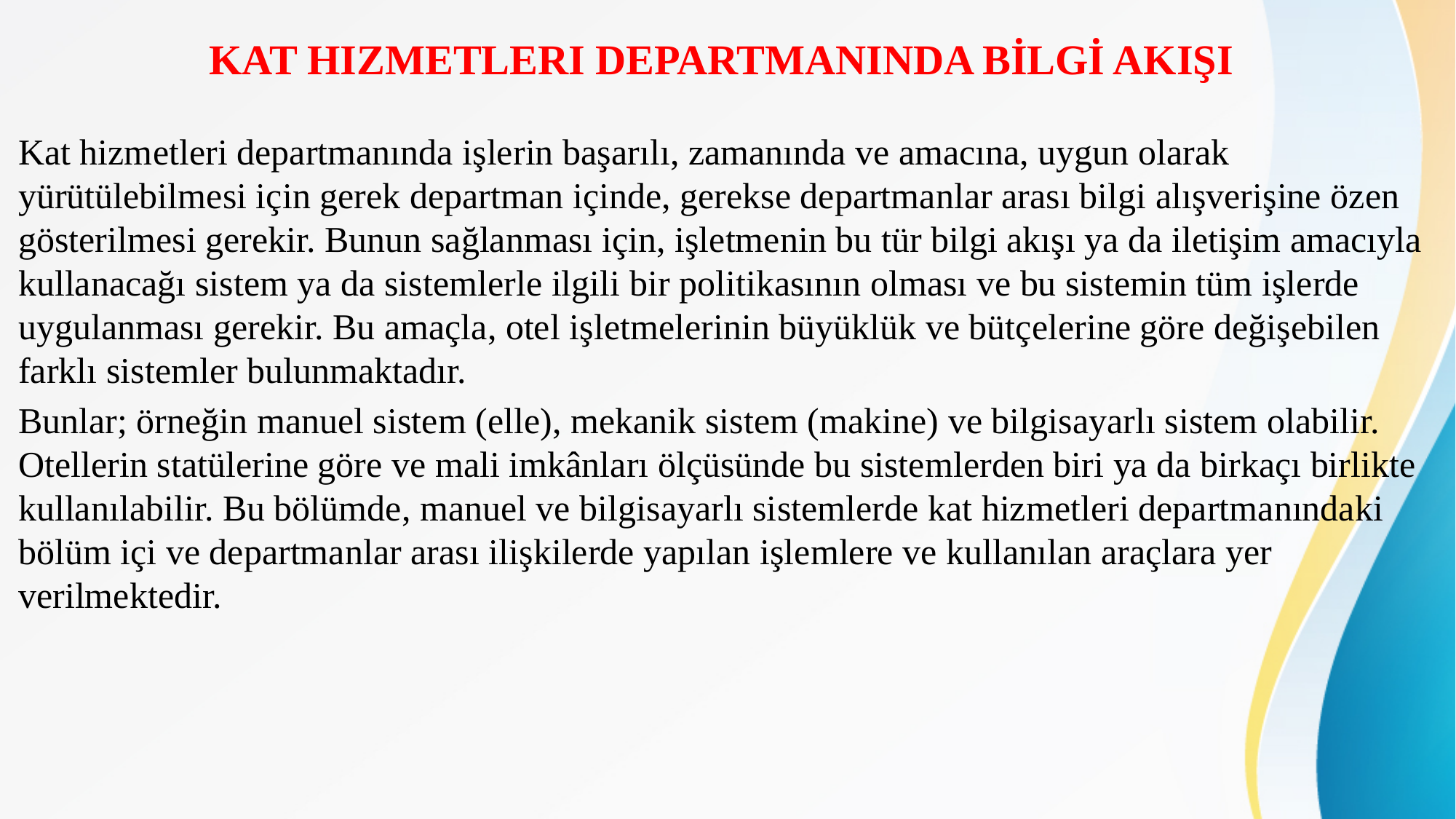

# KAT HIZMETLERI DEPARTMANINDA BİLGİ AKIŞI
Kat hizmetleri departmanında işlerin başarılı, zamanında ve amacına, uygun olarak yürütülebilmesi için gerek departman içinde, gerekse departmanlar arası bilgi alışverişine özen gösterilmesi gerekir. Bunun sağlanması için, işletmenin bu tür bilgi akışı ya da iletişim amacıyla kullanacağı sistem ya da sistemlerle ilgili bir politikasının olması ve bu sistemin tüm işlerde uygulanması gerekir. Bu amaçla, otel işletmelerinin büyüklük ve bütçelerine göre değişebilen farklı sistemler bulunmaktadır.
Bunlar; örneğin manuel sistem (elle), mekanik sistem (makine) ve bilgisayarlı sistem olabilir. Otellerin statülerine göre ve mali imkânları ölçüsünde bu sistemlerden biri ya da birkaçı birlikte kullanılabilir. Bu bölümde, manuel ve bilgisayarlı sistemlerde kat hizmetleri departmanındaki bölüm içi ve departmanlar arası ilişkilerde yapılan işlemlere ve kullanılan araçlara yer verilmektedir.